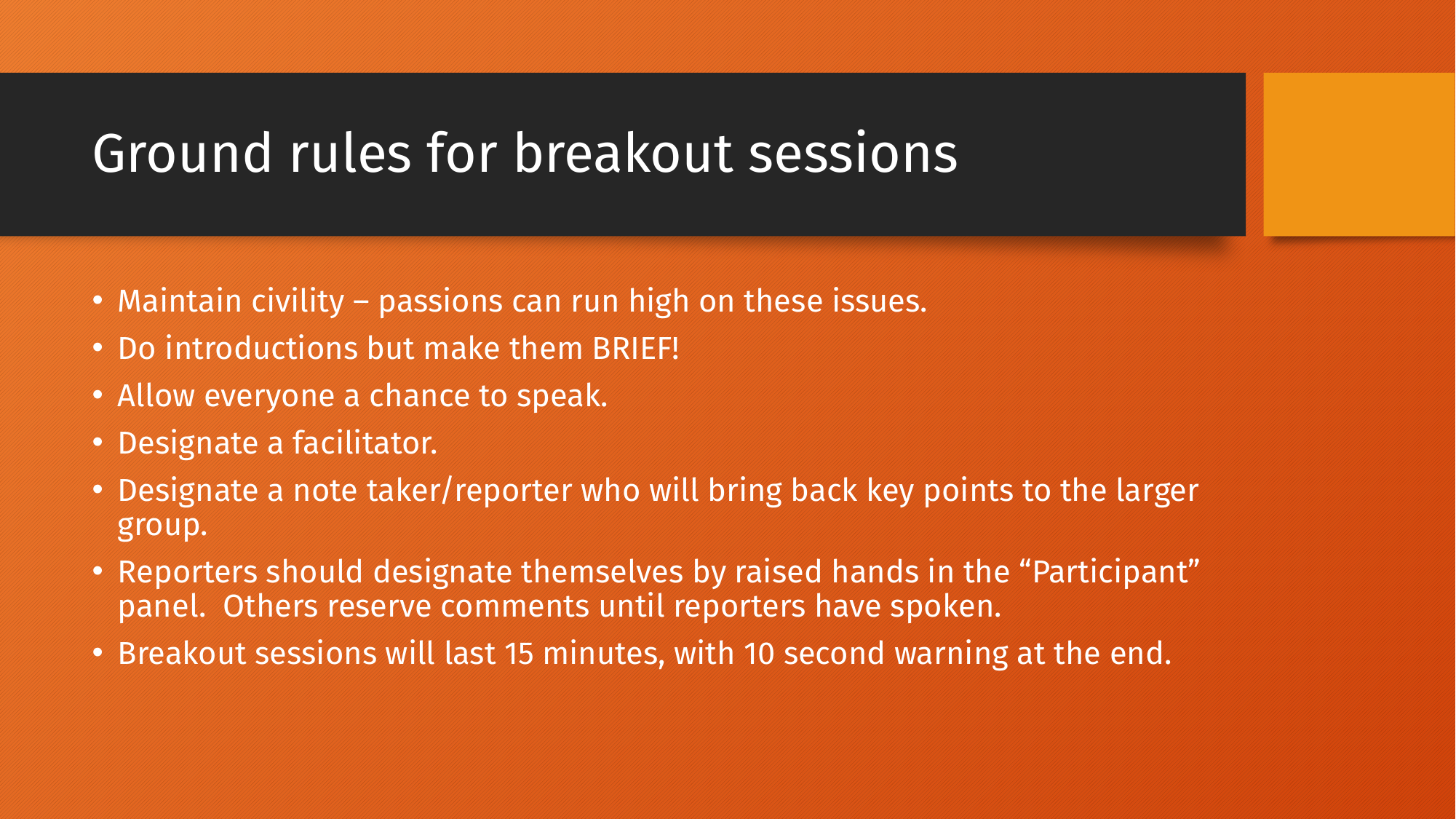

# Ground rules for breakout sessions
Maintain civility – passions can run high on these issues.
Do introductions but make them BRIEF!
Allow everyone a chance to speak.
Designate a facilitator.
Designate a note taker/reporter who will bring back key points to the larger group.
Reporters should designate themselves by raised hands in the “Participant” panel.  Others reserve comments until reporters have spoken.
Breakout sessions will last 15 minutes, with 10 second warning at the end.